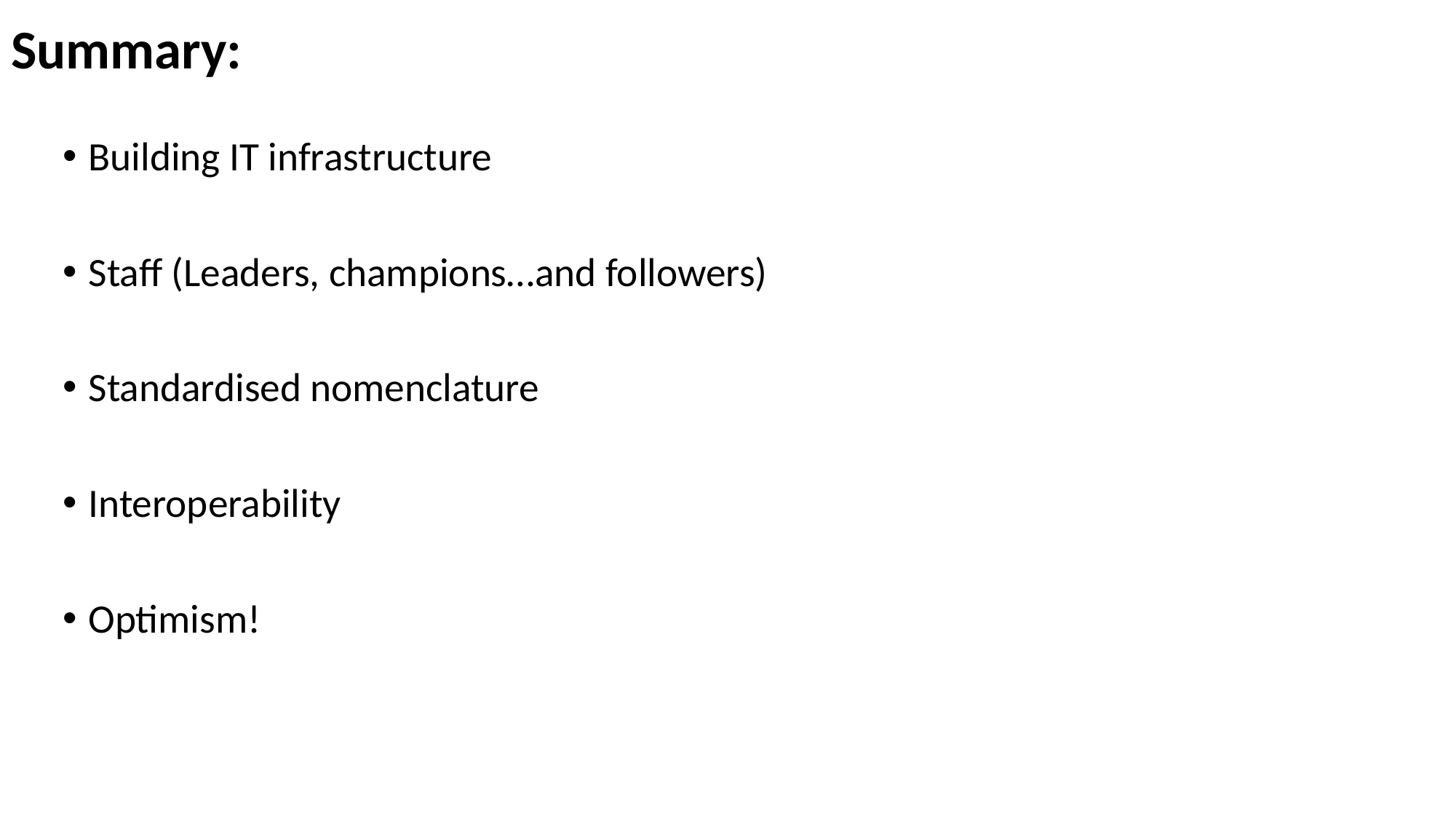

# Summary:
Building IT infrastructure

Staff (Leaders, champions…and followers)

Standardised nomenclature

Interoperability

Optimism!